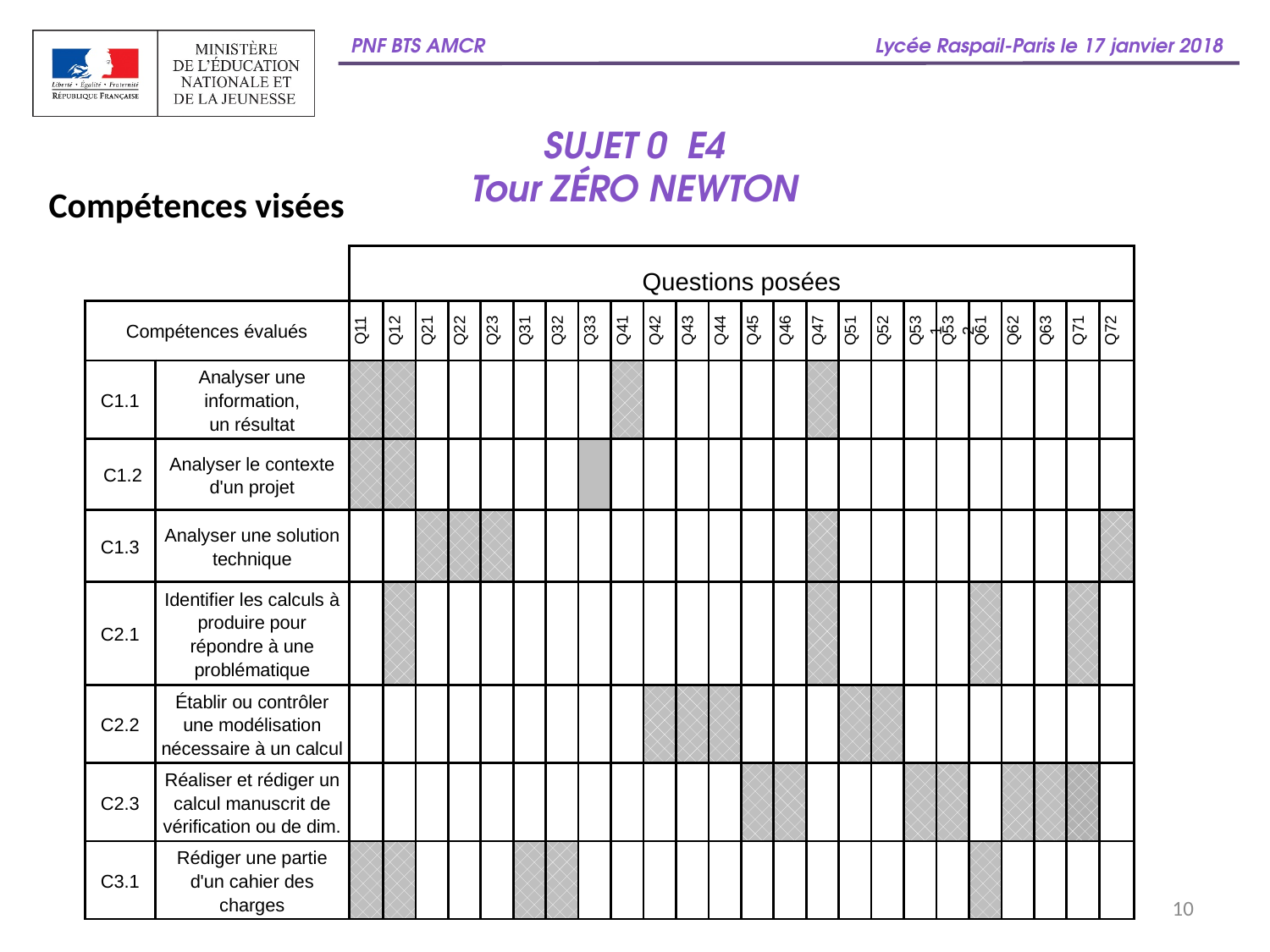

# SUJET 0  E4 Tour ZÉRO NEWTON
Compétences visées
|  |  | Questions posées |  |  |  |  |  |  |  |  |  |  |  |  |  |  |  |  |  |  |  |  |  |  |  |
| --- | --- | --- | --- | --- | --- | --- | --- | --- | --- | --- | --- | --- | --- | --- | --- | --- | --- | --- | --- | --- | --- | --- | --- | --- | --- |
| Compétences évalués |  | Q11 | Q12 | Q21 | Q22 | Q23 | Q31 | Q32 | Q33 | Q41 | Q42 | Q43 | Q44 | Q45 | Q46 | Q47 | Q51 | Q52 | Q531 | Q532 | Q61 | Q62 | Q63 | Q71 | Q72 |
| C1.1 | Analyser une information, un résultat |  |  |  |  |  |  |  |  |  |  |  |  |  |  |  |  |  |  |  |  |  |  |  |  |
| C1.2 | Analyser le contexte d'un projet |  |  |  |  |  |  |  |  |  |  |  |  |  |  |  |  |  |  |  |  |  |  |  |  |
| C1.3 | Analyser une solution technique |  |  |  |  |  |  |  |  |  |  |  |  |  |  |  |  |  |  |  |  |  |  |  |  |
| C2.1 | Identifier les calculs à produire pour répondre à une problématique |  |  |  |  |  |  |  |  |  |  |  |  |  |  |  |  |  |  |  |  |  |  |  |  |
| C2.2 | Établir ou contrôler une modélisation nécessaire à un calcul |  |  |  |  |  |  |  |  |  |  |  |  |  |  |  |  |  |  |  |  |  |  |  |  |
| C2.3 | Réaliser et rédiger un calcul manuscrit de vérification ou de dim. |  |  |  |  |  |  |  |  |  |  |  |  |  |  |  |  |  |  |  |  |  |  |  |  |
| C3.1 | Rédiger une partie d'un cahier des charges |  |  |  |  |  |  |  |  |  |  |  |  |  |  |  |  |  |  |  |  |  |  |  |  |
10